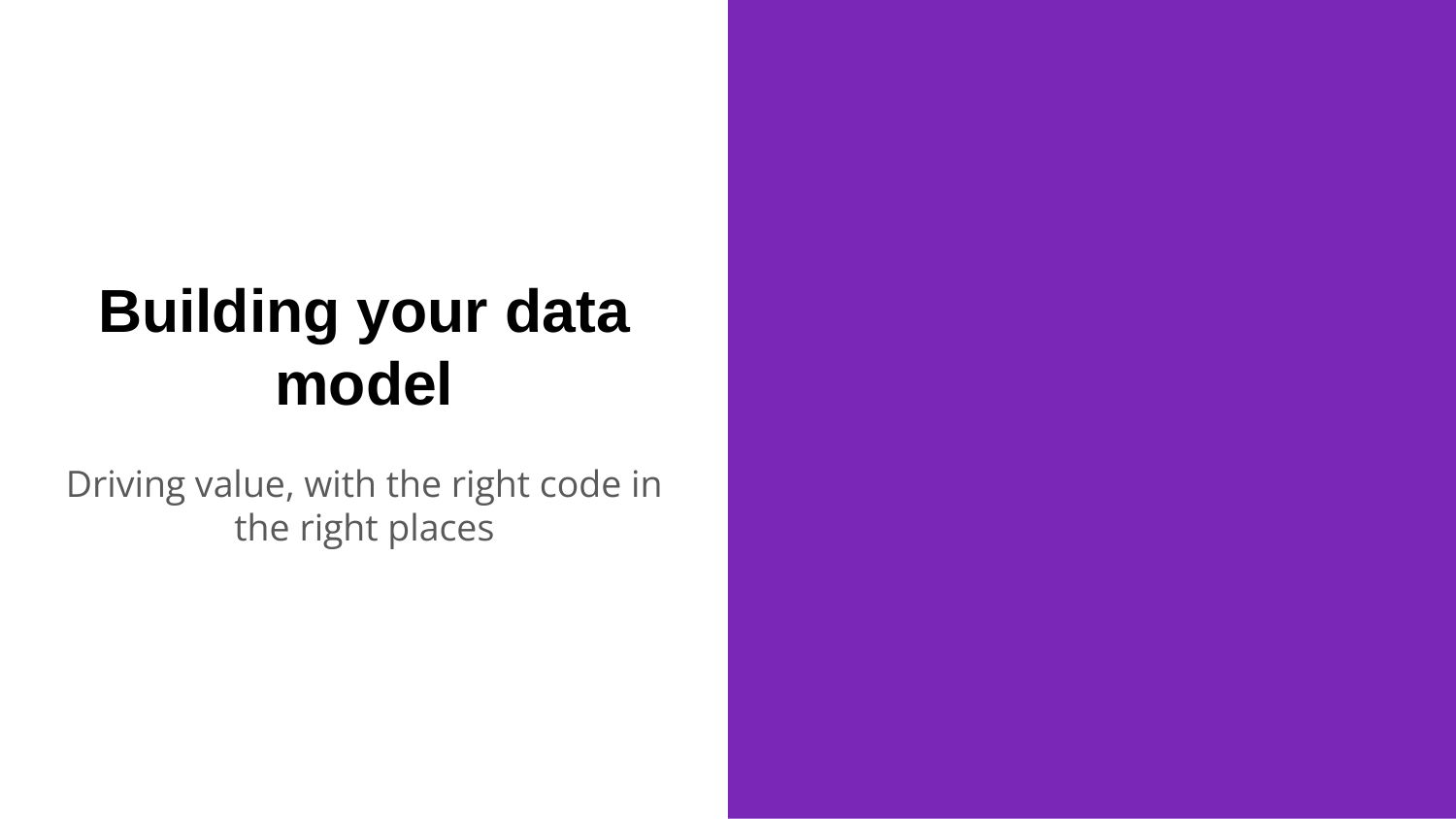

# Building your data model
Driving value, with the right code in the right places